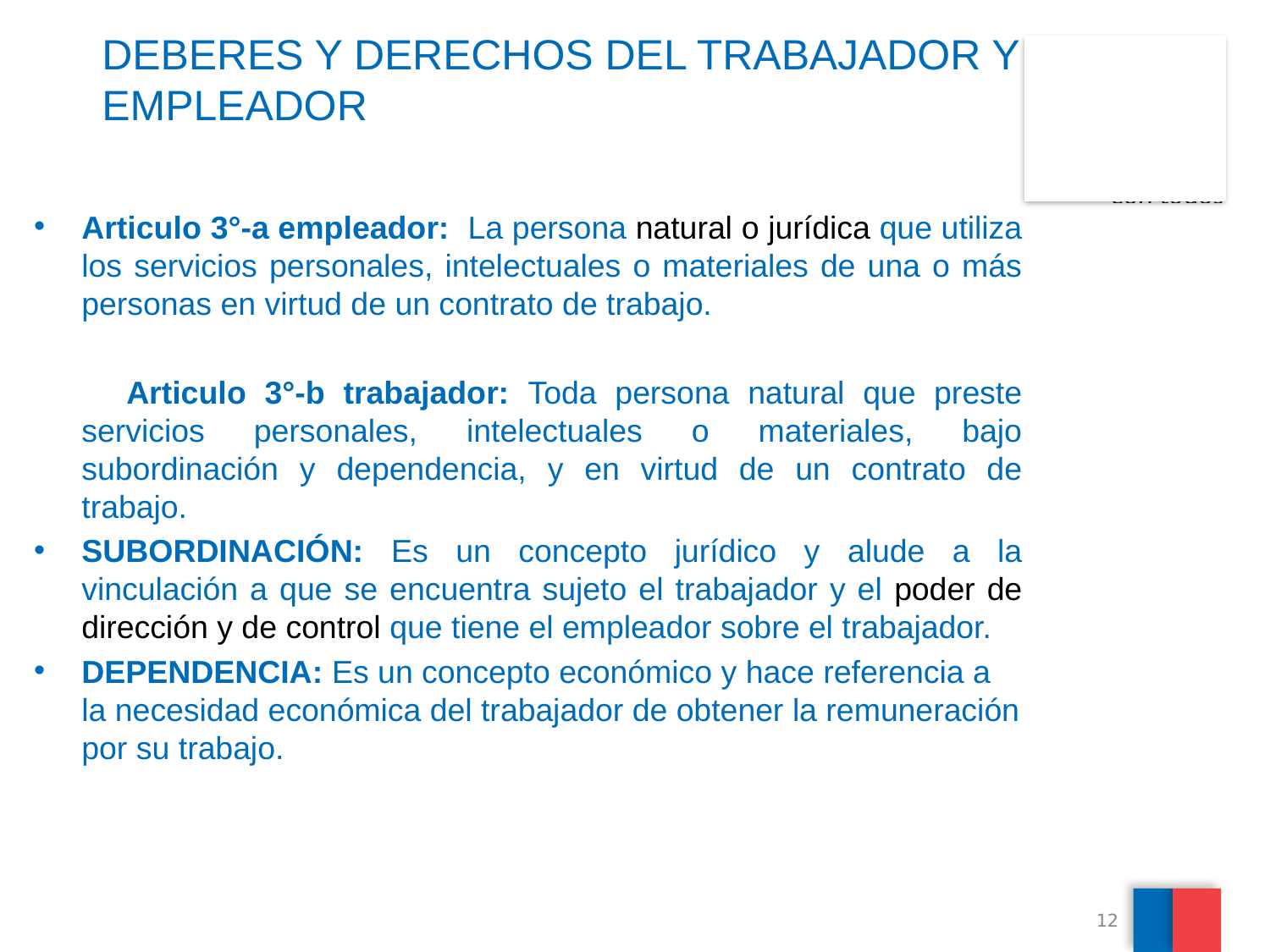

# DEBERES Y DERECHOS DEL TRABAJADOR Y EMPLEADOR

Articulo 3°-a empleador:  La persona natural o jurídica que utiliza los servicios personales, intelectuales o materiales de una o más personas en virtud de un contrato de trabajo.

     Articulo 3°-b trabajador: Toda persona natural que preste servicios personales, intelectuales o materiales, bajo subordinación y dependencia, y en virtud de un contrato de trabajo.
SUBORDINACIÓN: Es un concepto jurídico y alude a la vinculación a que se encuentra sujeto el trabajador y el poder de dirección y de control que tiene el empleador sobre el trabajador.
DEPENDENCIA: Es un concepto económico y hace referencia a la necesidad económica del trabajador de obtener la remuneración por su trabajo.
12